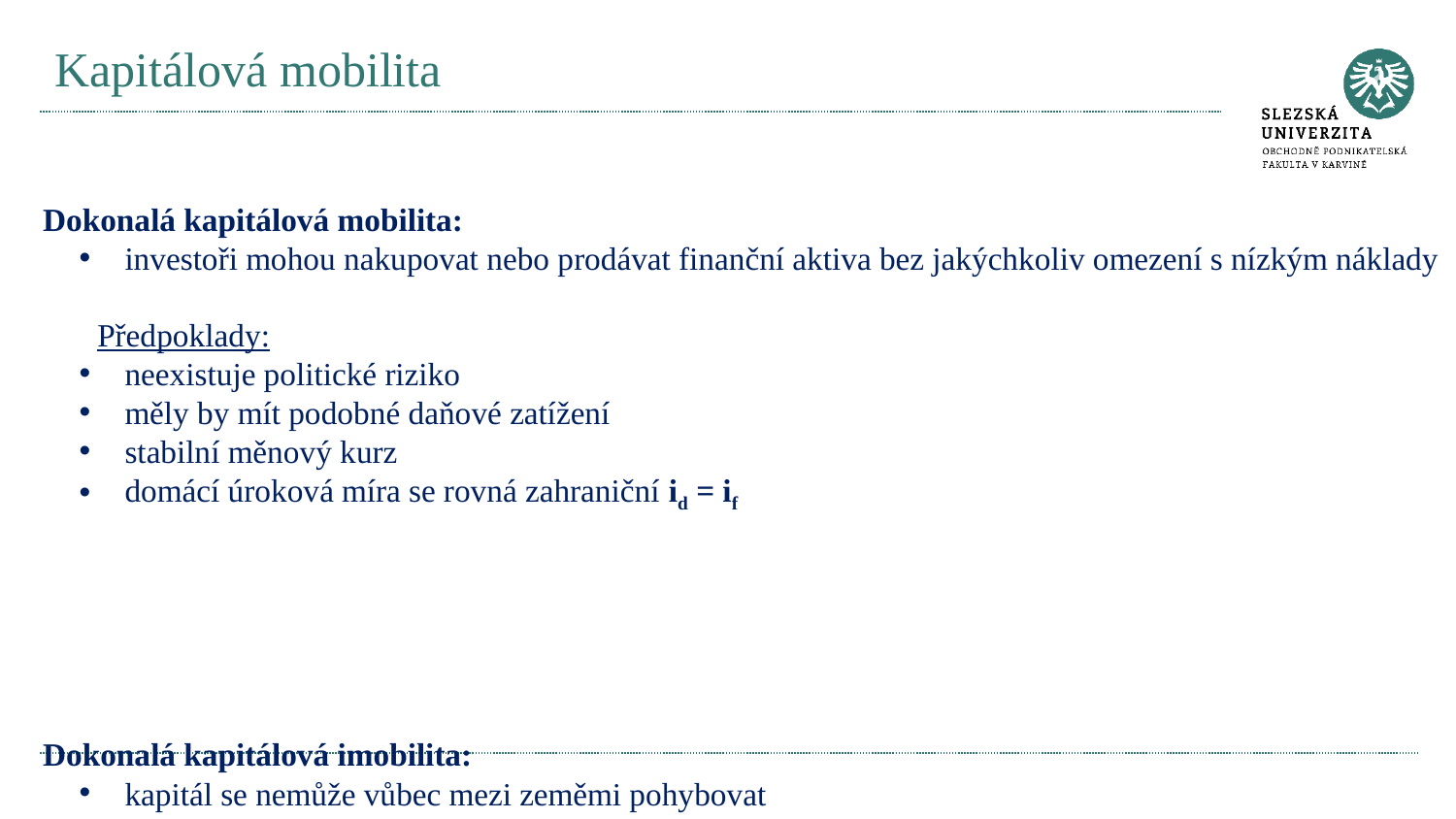

# Kapitálová mobilita
Dokonalá kapitálová mobilita:
investoři mohou nakupovat nebo prodávat finanční aktiva bez jakýchkoliv omezení s nízkým náklady

Předpoklady:
neexistuje politické riziko
měly by mít podobné daňové zatížení
stabilní měnový kurz
domácí úroková míra se rovná zahraniční id = if

Dokonalá kapitálová imobilita:
kapitál se nemůže vůbec mezi zeměmi pohybovat